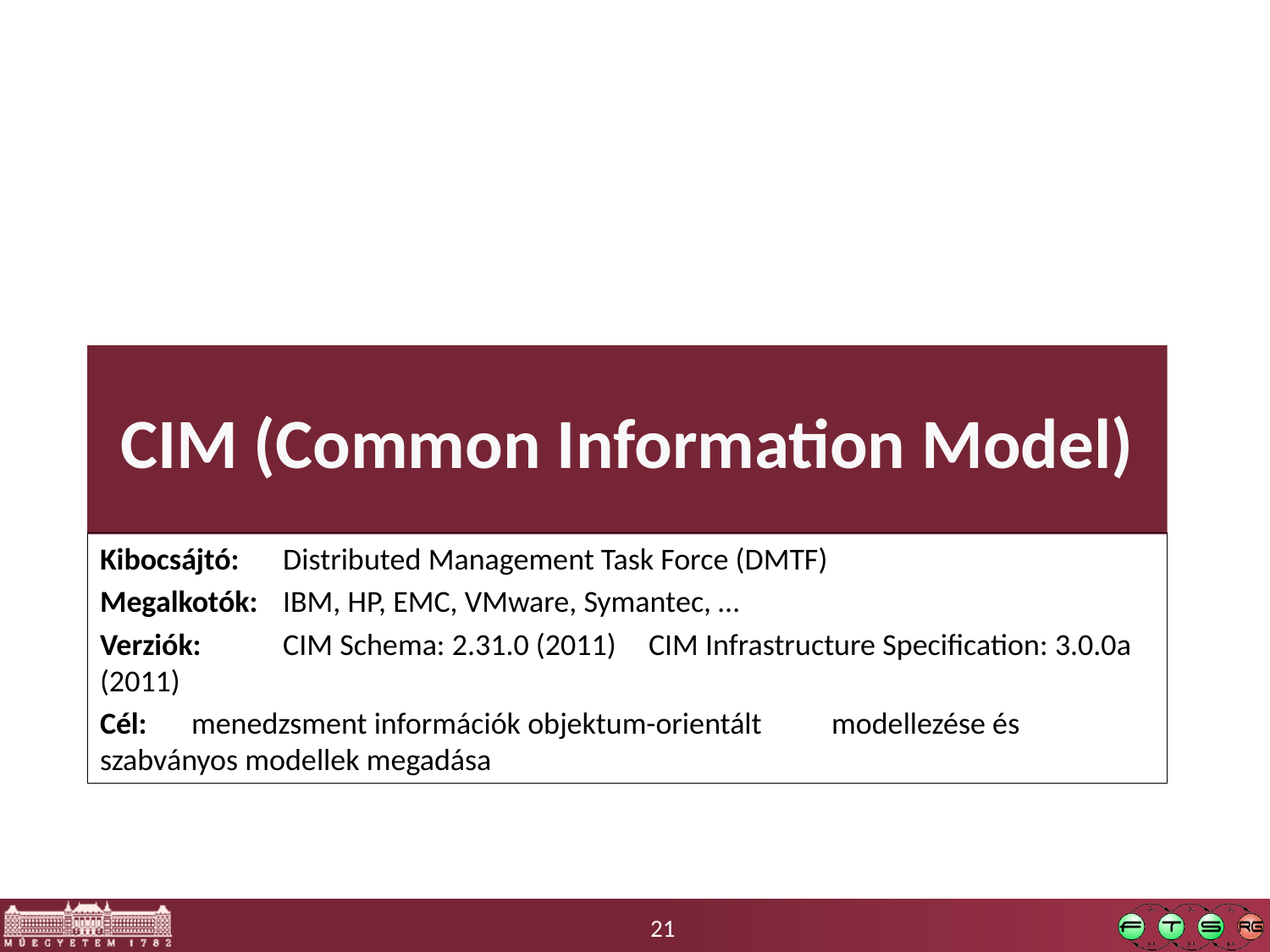

# CIM (Common Information Model)
Kibocsájtó: 	Distributed Management Task Force (DMTF)
Megalkotók: 	IBM, HP, EMC, VMware, Symantec, …
Verziók: 		CIM Schema: 2.31.0 (2011)					CIM Infrastructure Specification: 3.0.0a (2011)
Cél: 		menedzsment információk objektum-orientált 			modellezése és szabványos modellek megadása